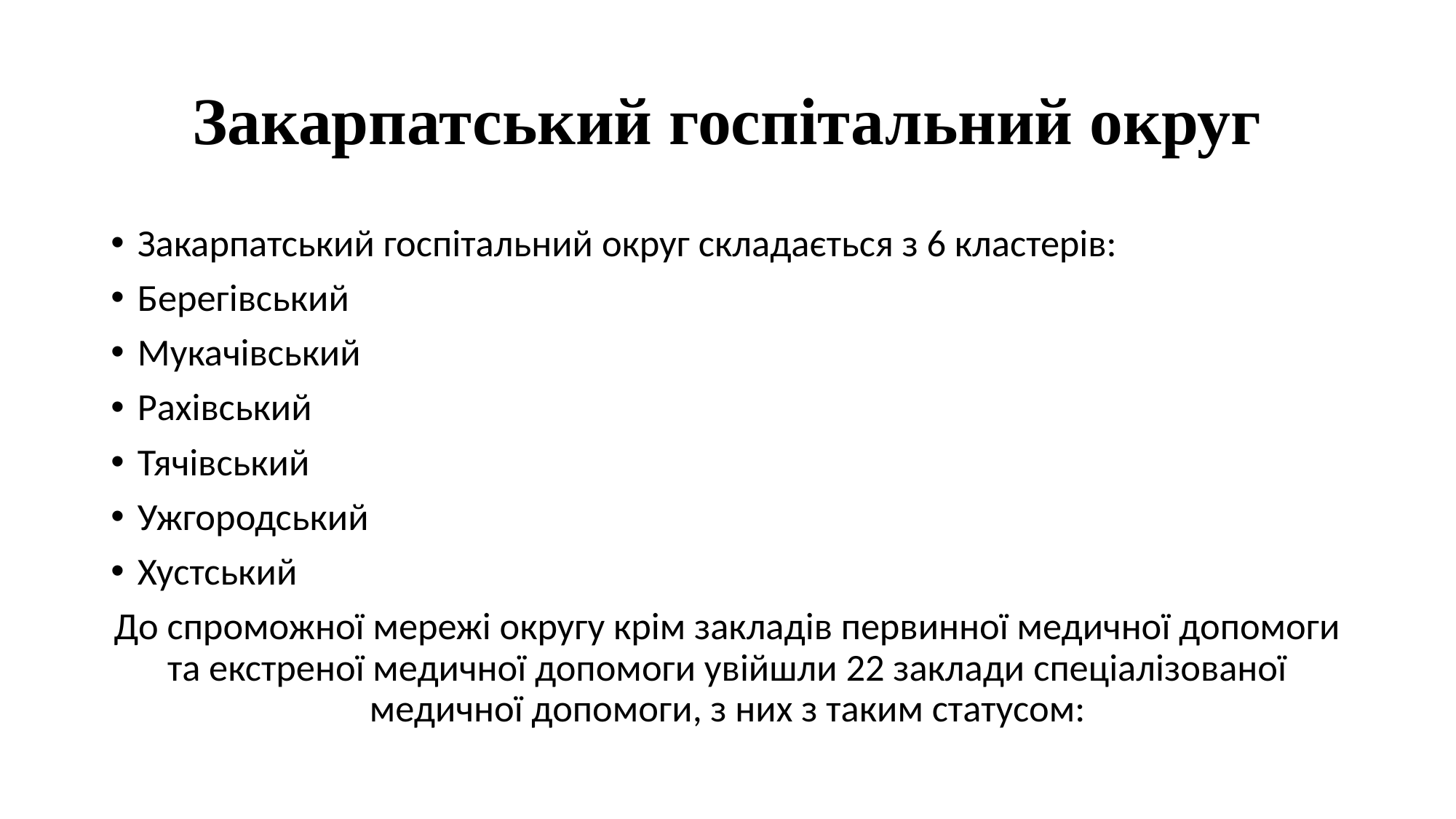

# Закарпатський госпітальний округ
Закарпатський госпітальний округ складається з 6 кластерів:
Берегівський
Мукачівський
Рахівський
Тячівський
Ужгородський
Хустський
До спроможної мережі округу крім закладів первинної медичної допомоги та екстреної медичної допомоги увійшли 22 заклади спеціалізованої медичної допомоги, з них з таким статусом: